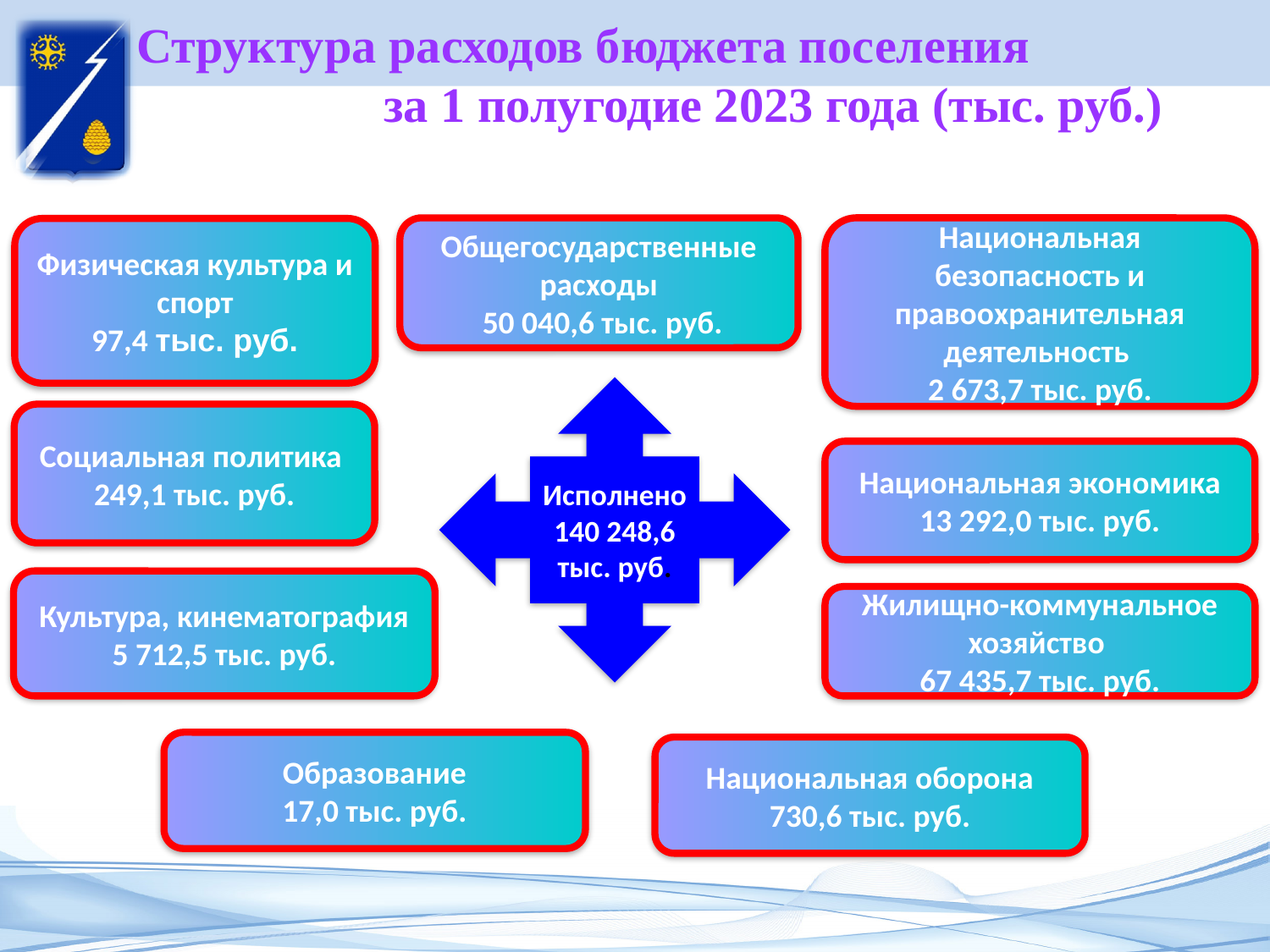

# Структура расходов бюджета поселения                                за 1 полугодие 2023 года (тыс. руб.)
Национальная безопасность и правоохранительная деятельность
2 673,7 тыс. руб.
Общегосударственные расходы
 50 040,6 тыс. руб.
Физическая культура и спорт
97,4 тыс. руб.
Исполнено
140 248,6 тыс. руб.
Социальная политика
249,1 тыс. руб.
Национальная экономика
13 292,0 тыс. руб.
Культура, кинематография
5 712,5 тыс. руб.
Жилищно-коммунальное хозяйство
67 435,7 тыс. руб.
Образование
17,0 тыс. руб.
Национальная оборона
730,6 тыс. руб.